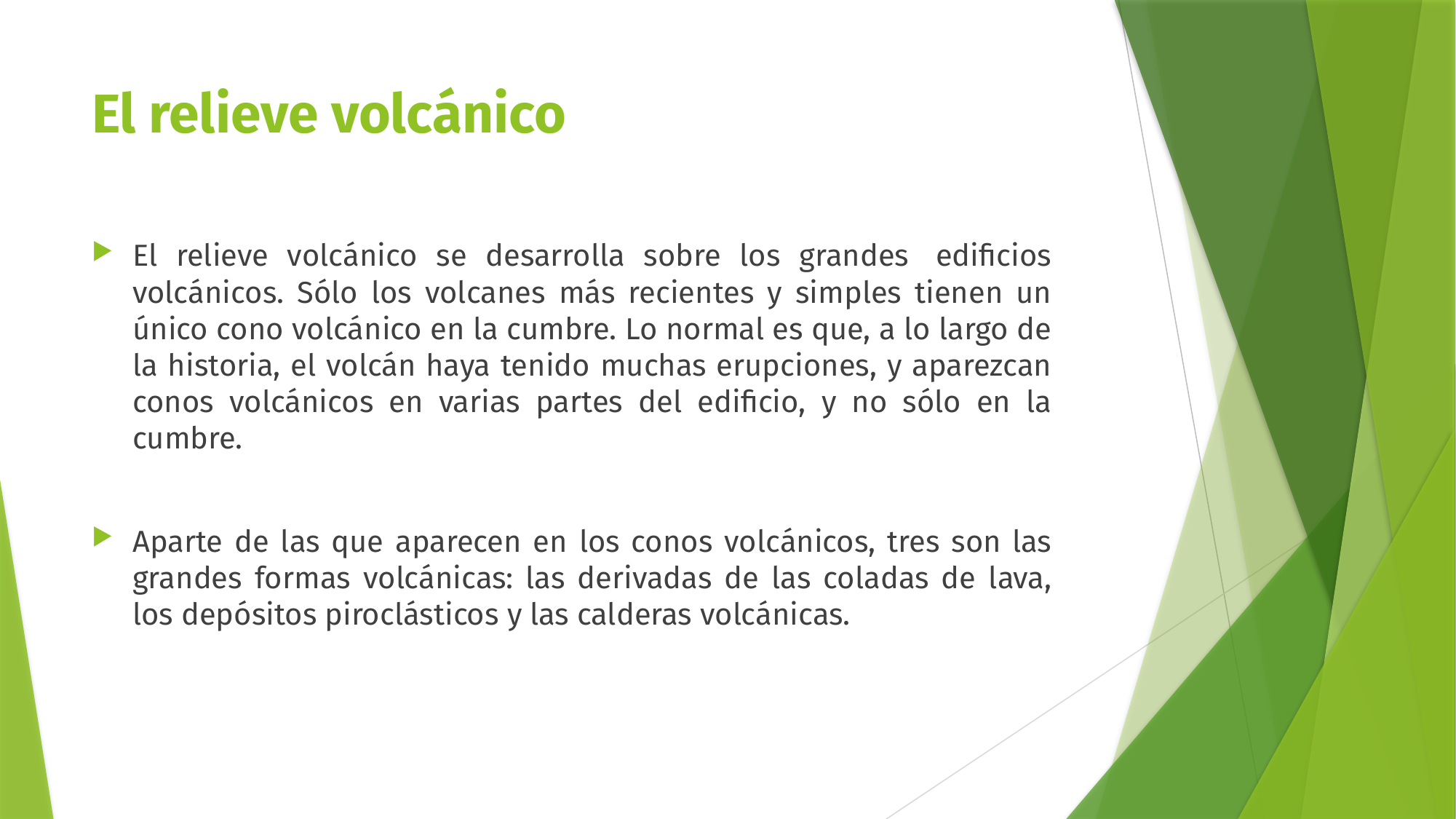

# El relieve volcánico
El relieve volcánico se desarrolla sobre los grandes  edificios volcánicos. Sólo los volcanes más recientes y simples tienen un único cono volcánico en la cumbre. Lo normal es que, a lo largo de la historia, el volcán haya tenido muchas erupciones, y aparezcan conos volcánicos en varias partes del edificio, y no sólo en la cumbre.

Aparte de las que aparecen en los conos volcánicos, tres son las grandes formas volcánicas: las derivadas de las coladas de lava, los depósitos piroclásticos y las calderas volcánicas.